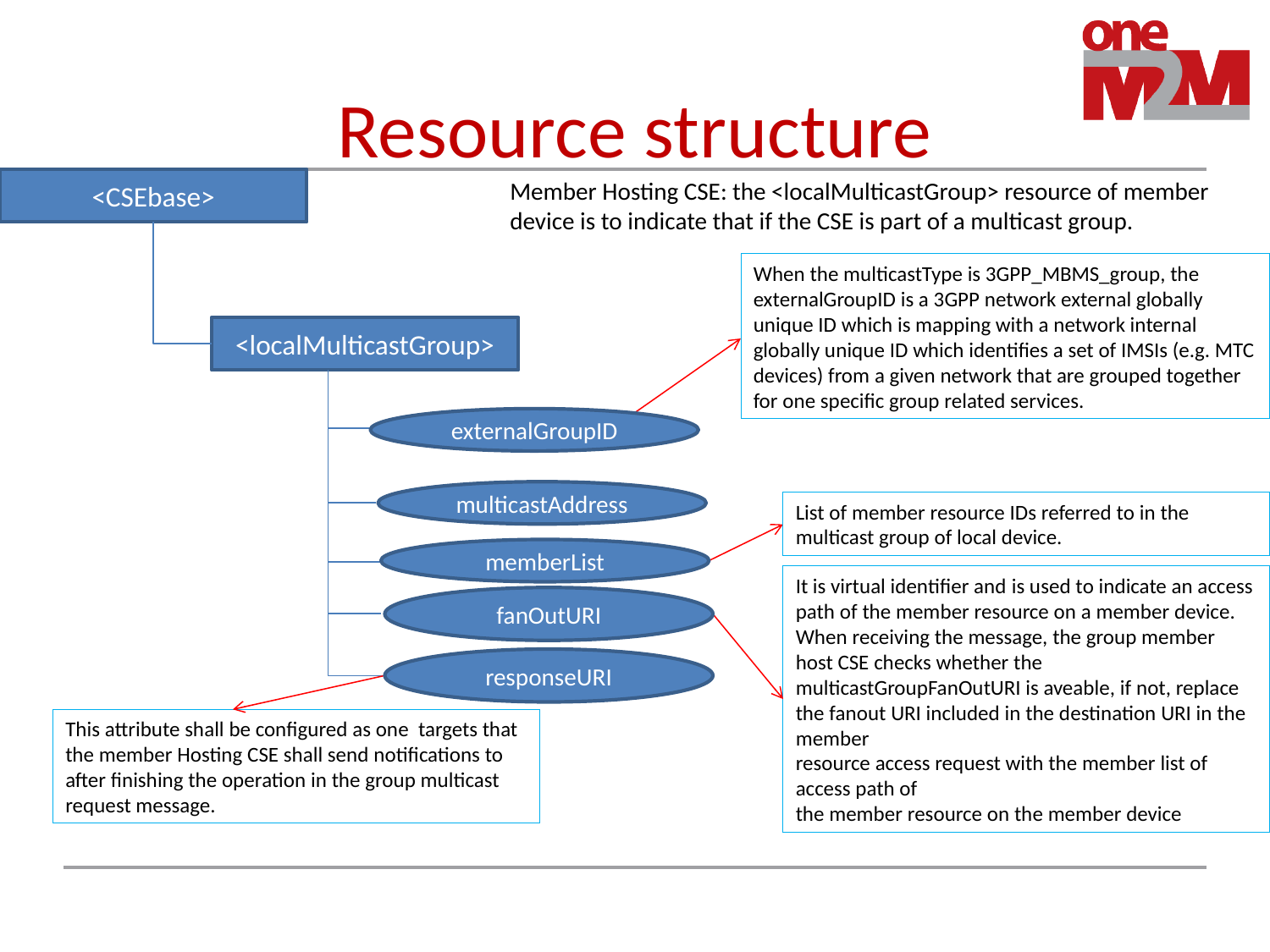

# Resource structure
<CSEbase>
Member Hosting CSE: the <localMulticastGroup> resource of member device is to indicate that if the CSE is part of a multicast group.
When the multicastType is 3GPP_MBMS_group, the externalGroupID is a 3GPP network external globally unique ID which is mapping with a network internal globally unique ID which identifies a set of IMSIs (e.g. MTC devices) from a given network that are grouped together for one specific group related services.
<localMulticastGroup>
externalGroupID
multicastAddress
List of member resource IDs referred to in the multicast group of local device.
memberList
It is virtual identifier and is used to indicate an access path of the member resource on a member device. When receiving the message, the group member host CSE checks whether the multicastGroupFanOutURI is aveable, if not, replace the fanout URI included in the destination URI in the member
resource access request with the member list of access path of
the member resource on the member device
fanOutURI
responseURI
This attribute shall be configured as one  targets that the member Hosting CSE shall send notifications to after finishing the operation in the group multicast request message.